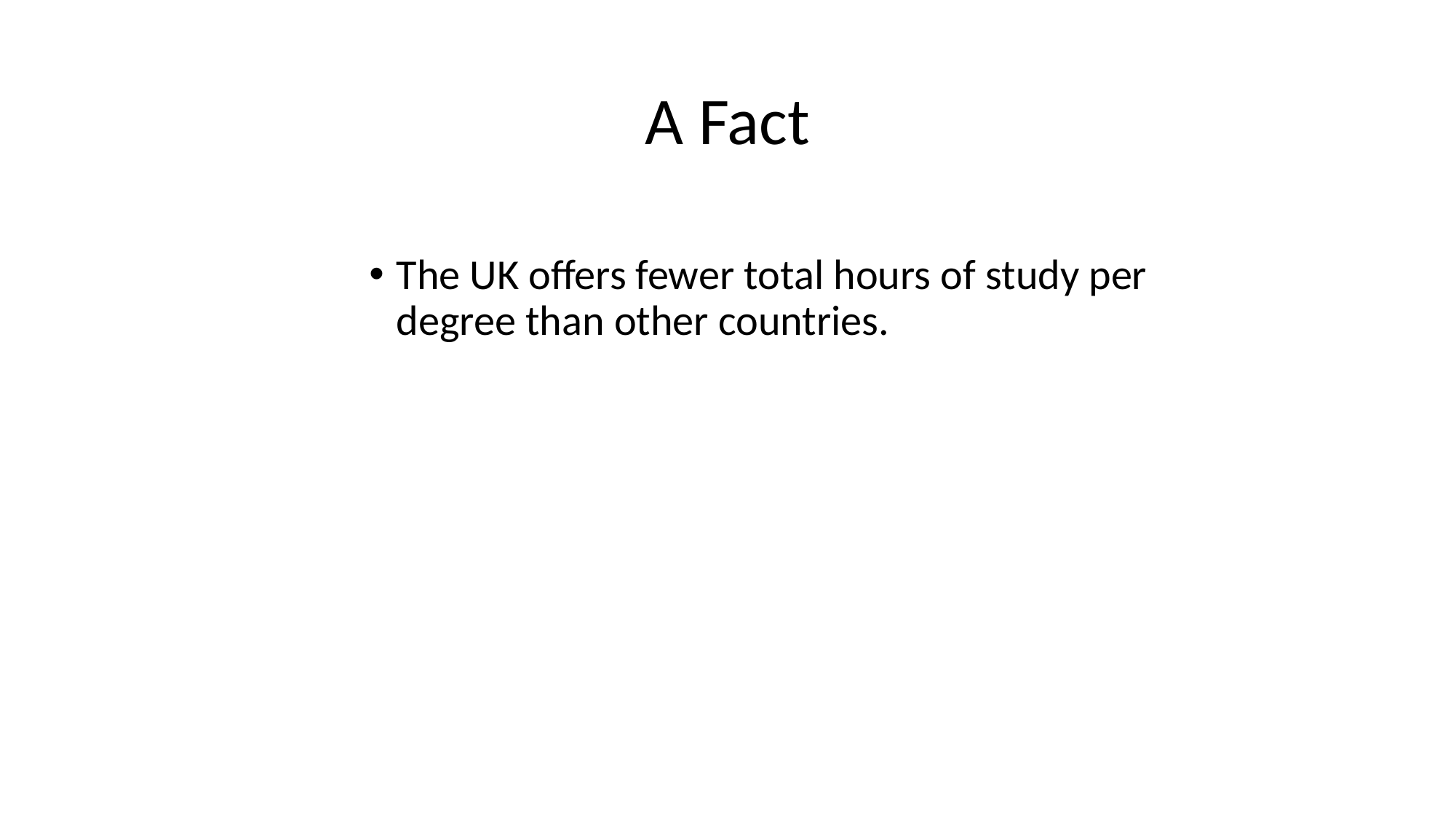

# A Fact
The UK offers fewer total hours of study per degree than other countries.